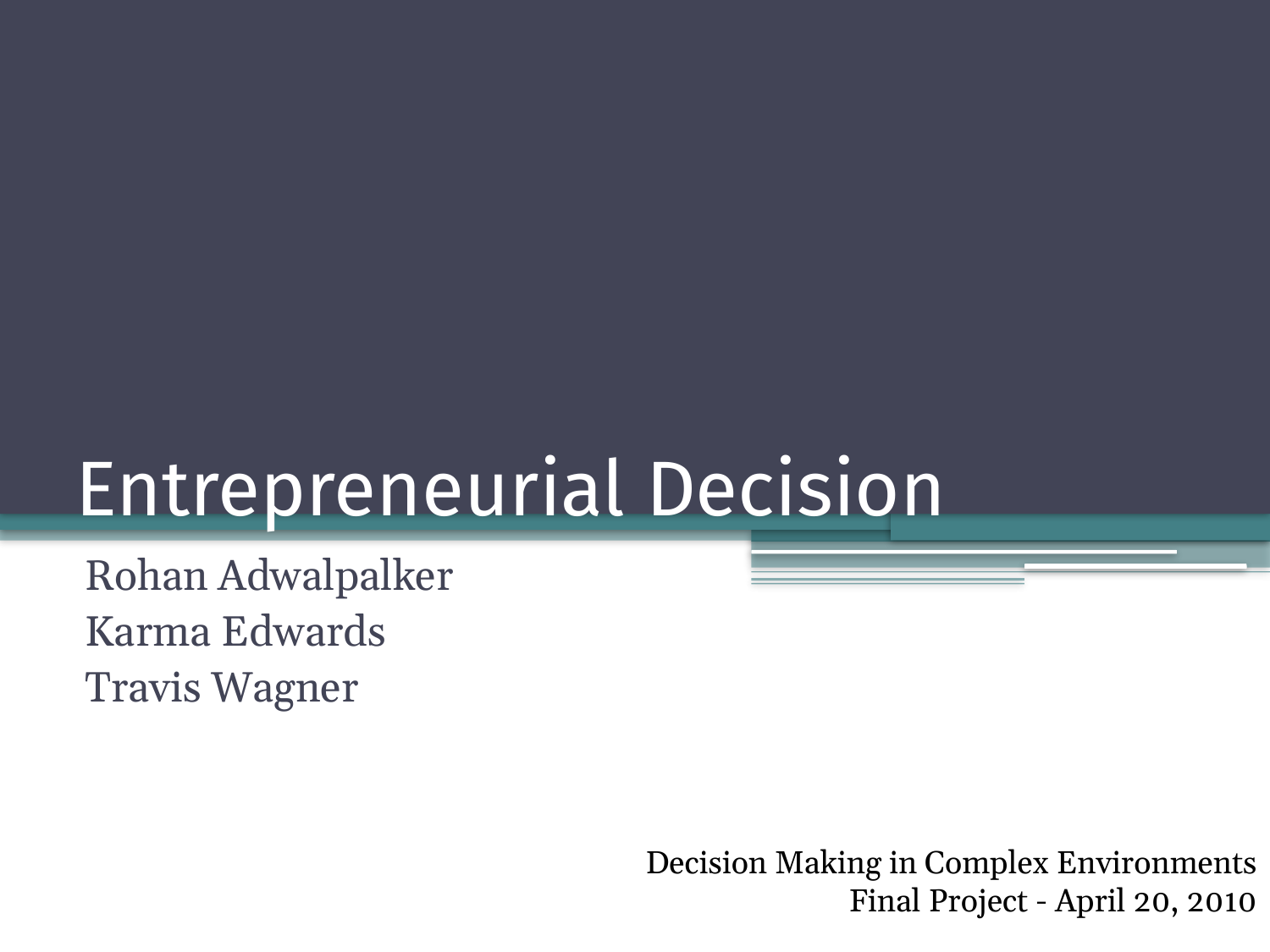

# Entrepreneurial Decision
Rohan Adwalpalker
Karma Edwards
Travis Wagner
Decision Making in Complex Environments
Final Project - April 20, 2010